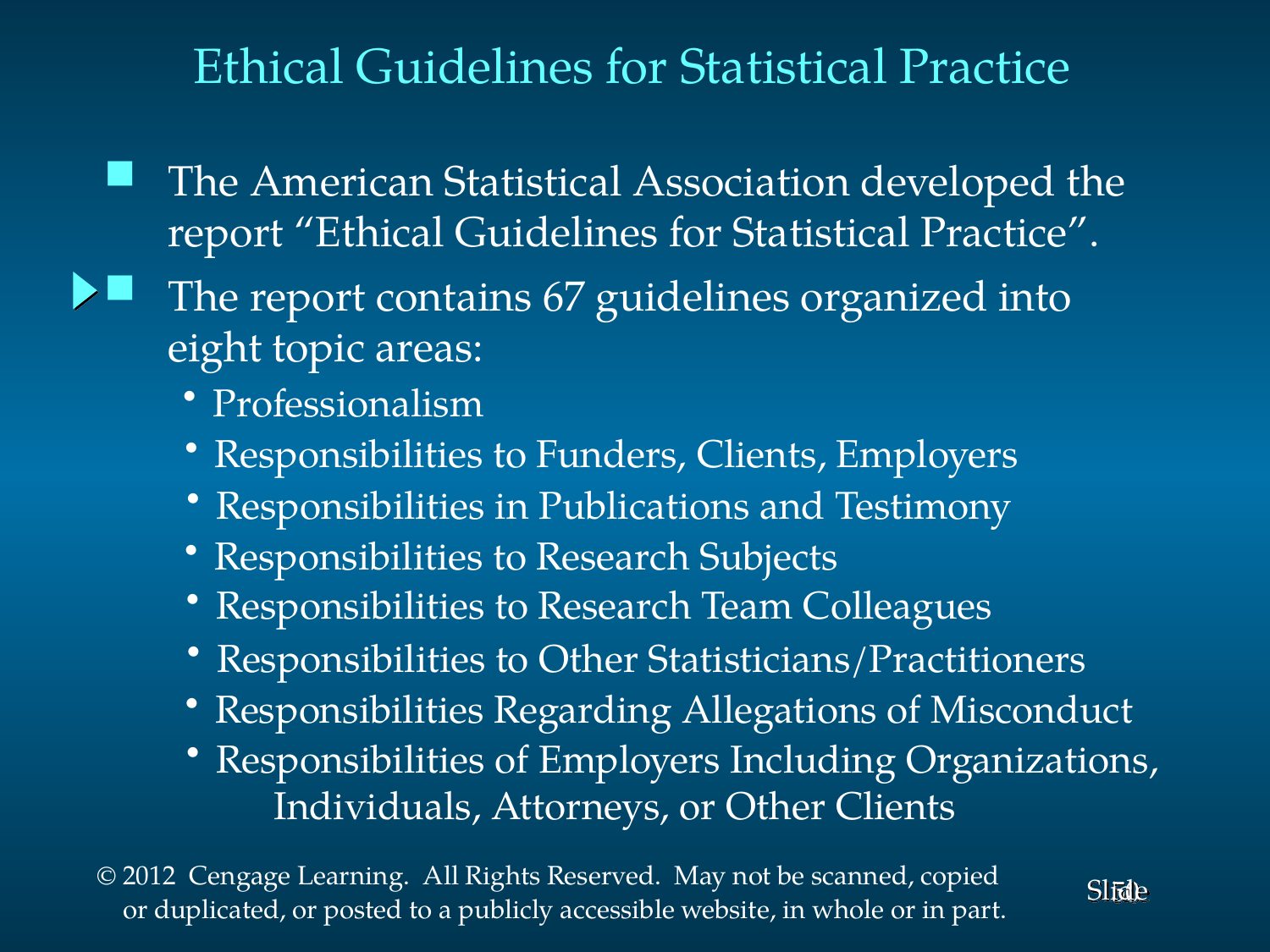

Ethical Guidelines for Statistical Practice
   The American Statistical Association developed the
      report “Ethical Guidelines for Statistical Practice”.
   The report contains 67 guidelines organized into
      eight topic areas:

Professionalism
Responsibilities to Funders, Clients, Employers
Responsibilities in Publications and Testimony
Responsibilities to Research Subjects
Responsibilities to Research Team Colleagues
Responsibilities to Other Statisticians/Practitioners
Responsibilities Regarding Allegations of Misconduct
Responsibilities of Employers Including Organizations,
         Individuals, Attorneys, or Other Clients